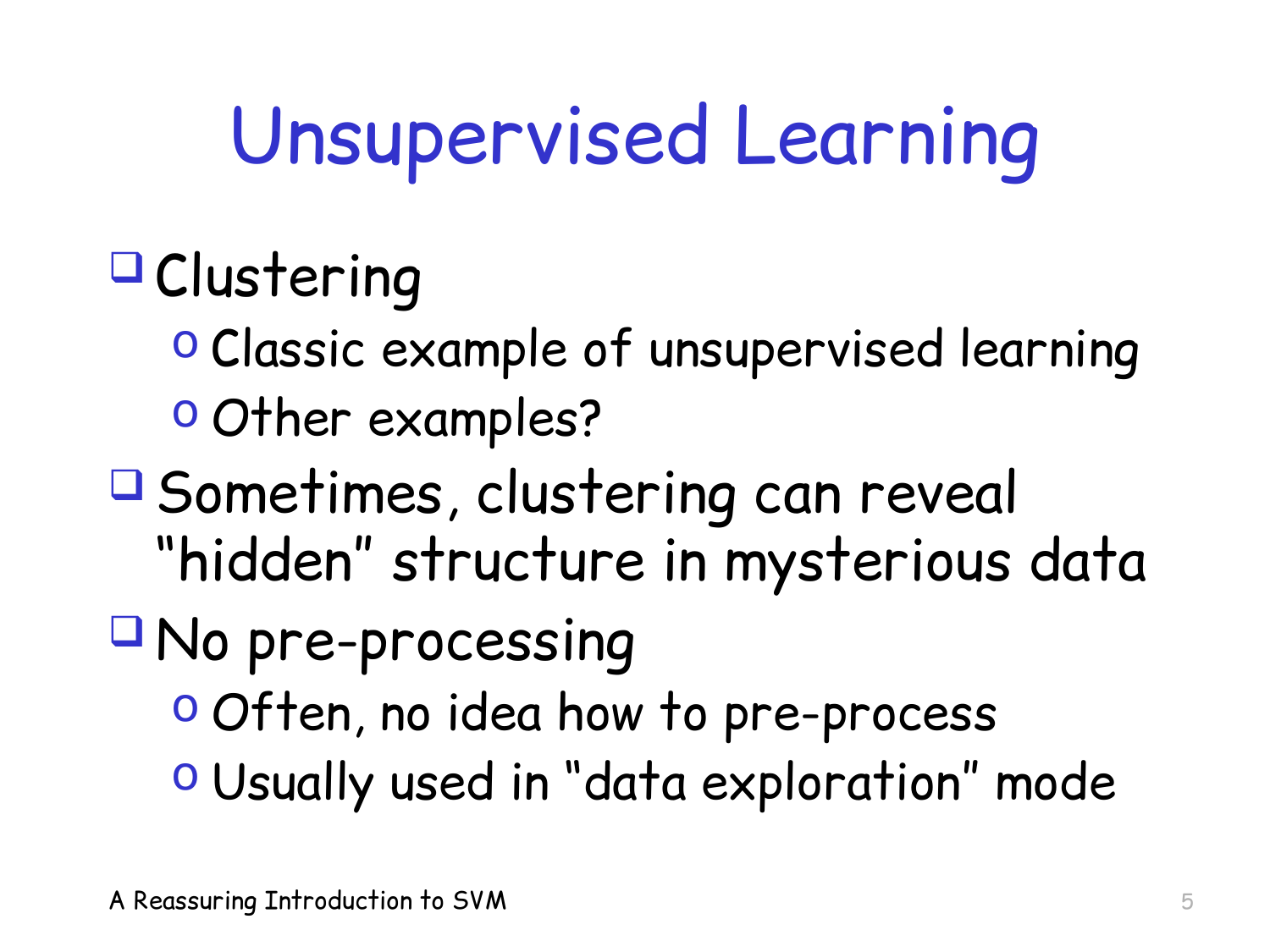

# Unsupervised Learning
Clustering
Classic example of unsupervised learning
Other examples?
Sometimes, clustering can reveal “hidden” structure in mysterious data
No pre-processing
Often, no idea how to pre-process
Usually used in “data exploration” mode

A Reassuring Introduction to SVM
5